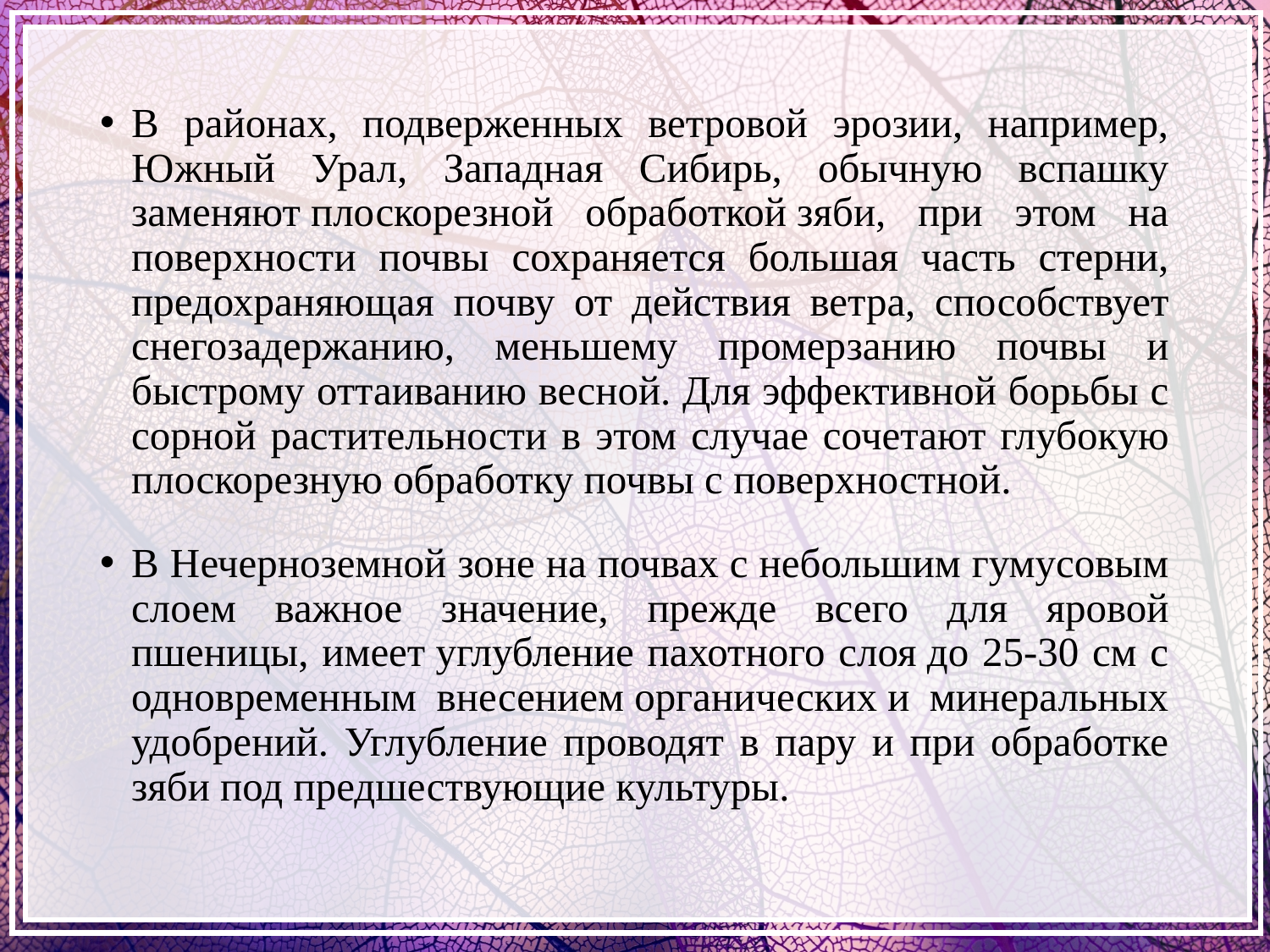

В районах, подверженных ветровой эрозии, например, Южный Урал, Западная Сибирь, обычную вспашку заменяют плоскорезной обработкой зяби, при этом на поверхности почвы сохраняется большая часть стерни, предохраняющая почву от действия ветра, способствует снегозадержанию, меньшему промерзанию почвы и быстрому оттаиванию весной. Для эффективной борьбы с сорной растительности в этом случае сочетают глубокую плоскорезную обработку почвы с поверхностной.
В Нечерноземной зоне на почвах с небольшим гумусовым слоем важное значение, прежде всего для яровой пшеницы, имеет углубление пахотного слоя до 25-30 см с одновременным внесением органических и минеральных удобрений. Углубление проводят в пару и при обработке зяби под предшествующие культуры.